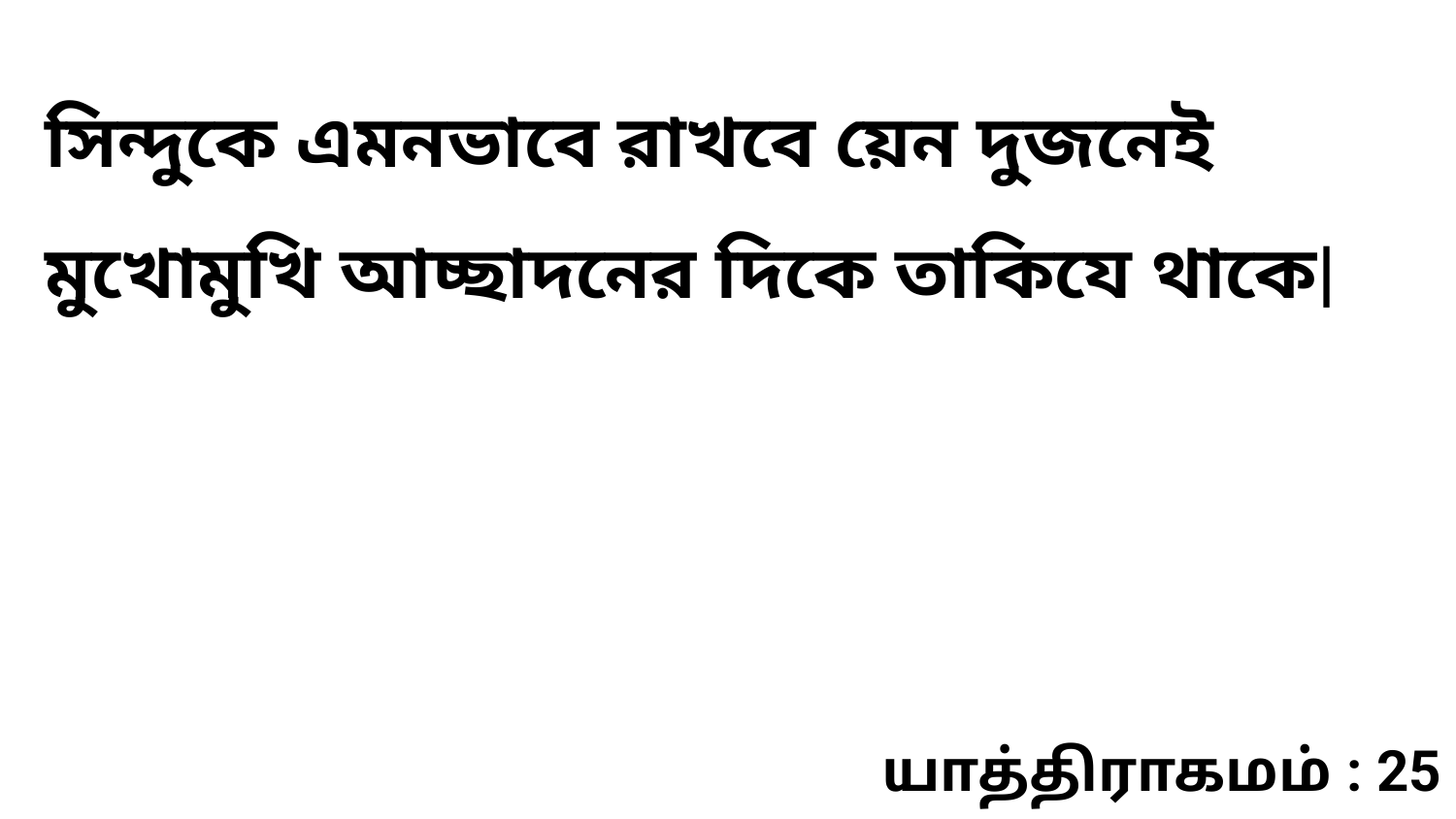

সিন্দুকে এমনভাবে রাখবে য়েন দুজনেই মুখোমুখি আচ্ছাদনের দিকে তাকিযে থাকে|
யாத்திராகமம் : 25